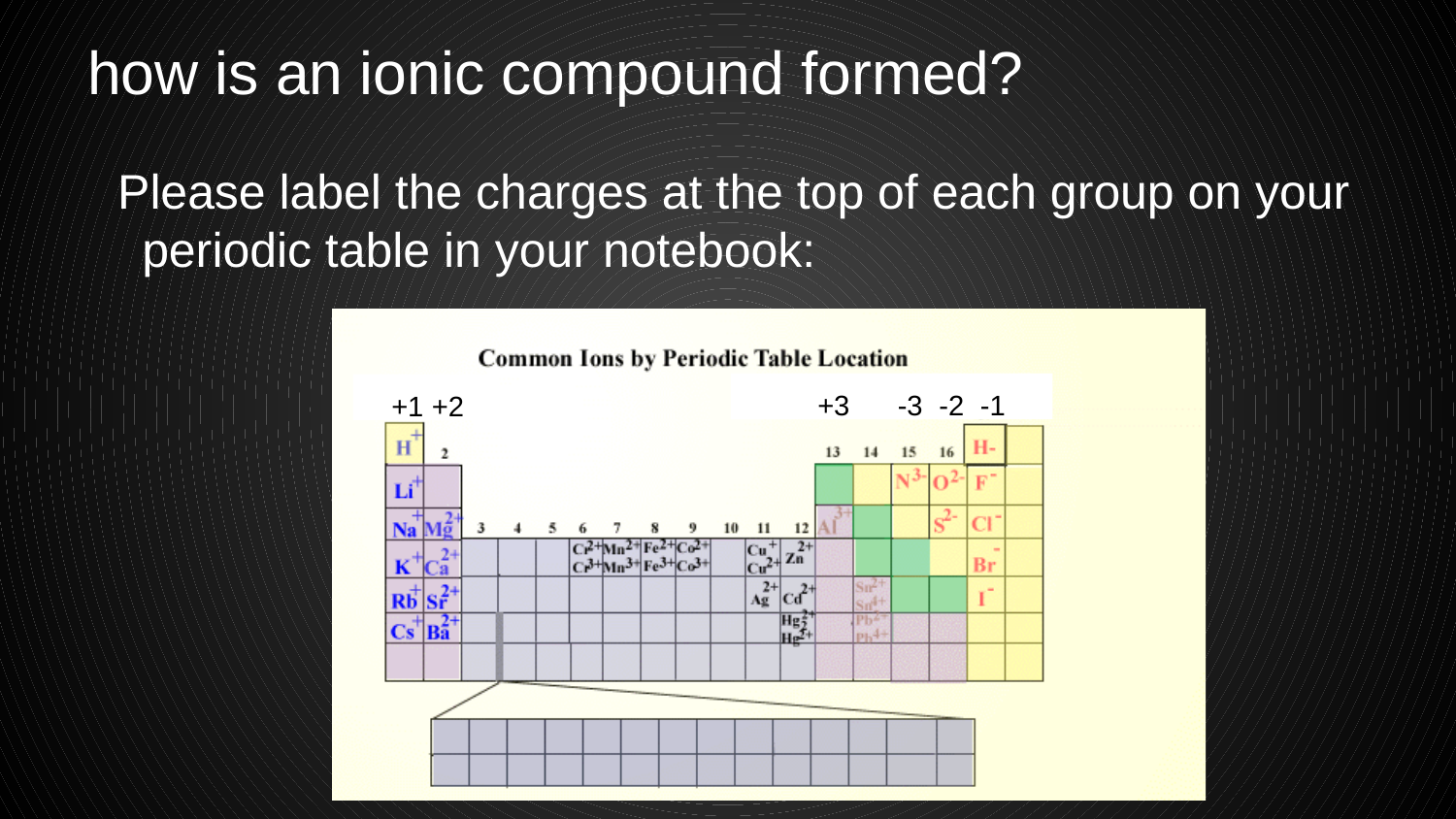

# how is an ionic compound formed?
Please label the charges at the top of each group on your periodic table in your notebook:

         +3      -3  -2  -1
   +1 +2